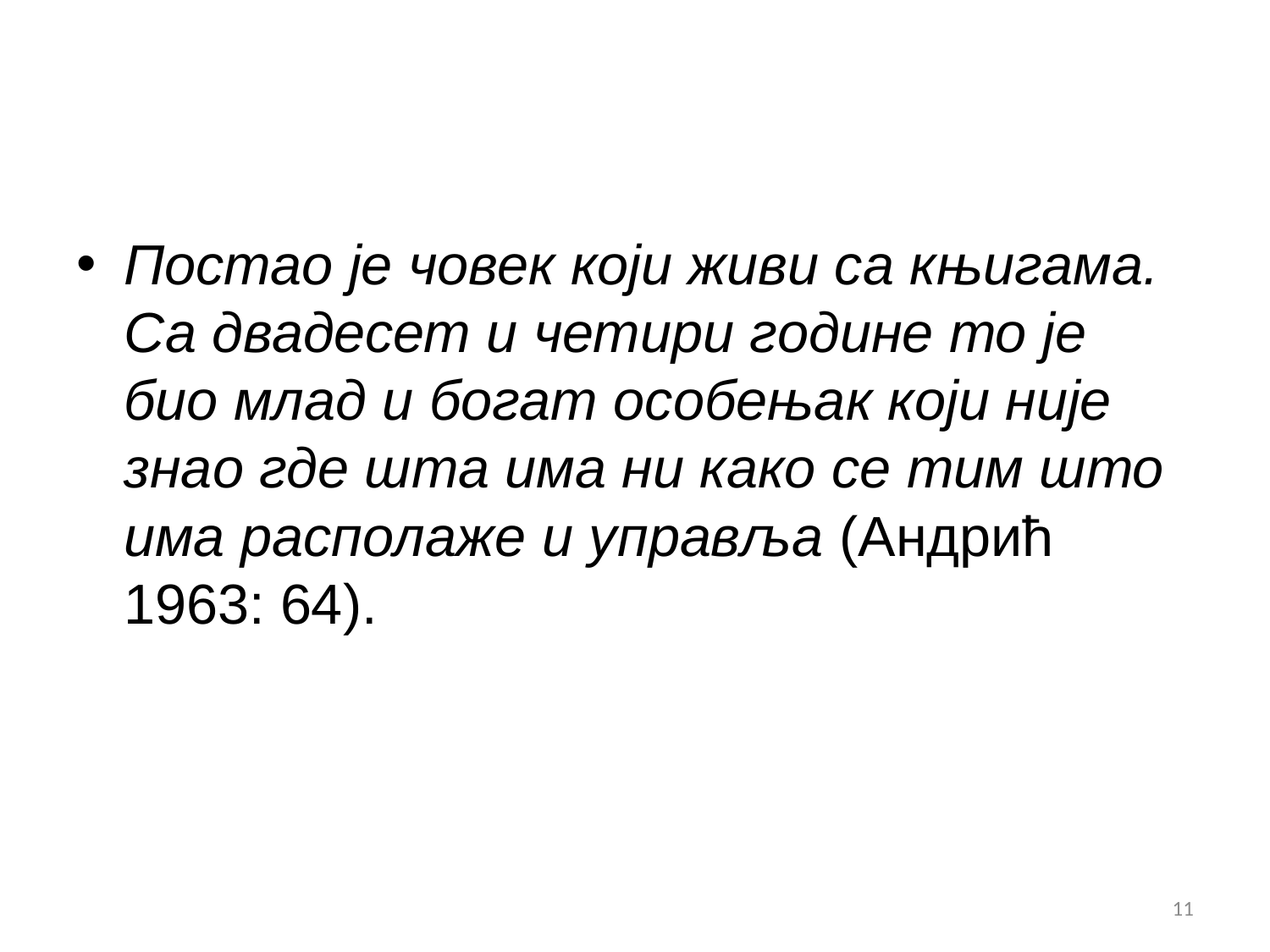

#
Постао је човек који живи са књигама. Са двадесет и четири године то је био млад и богат особењак који није знао где шта има ни како се тим што има располаже и управља (Андрић 1963: 64).

11